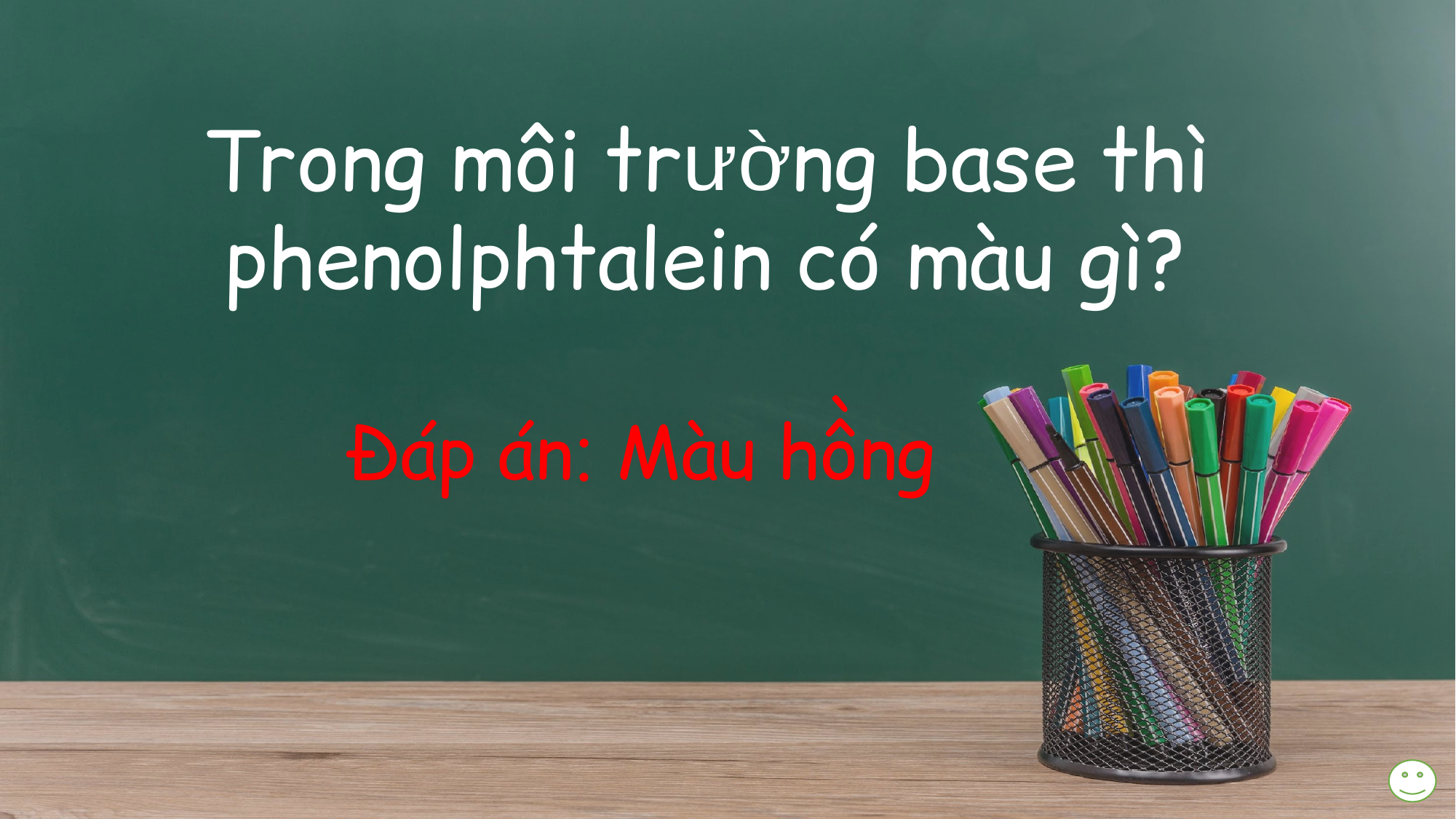

Trong môi trường base thì
phenolphtalein có màu gì?
Đáp án: Màu hồng